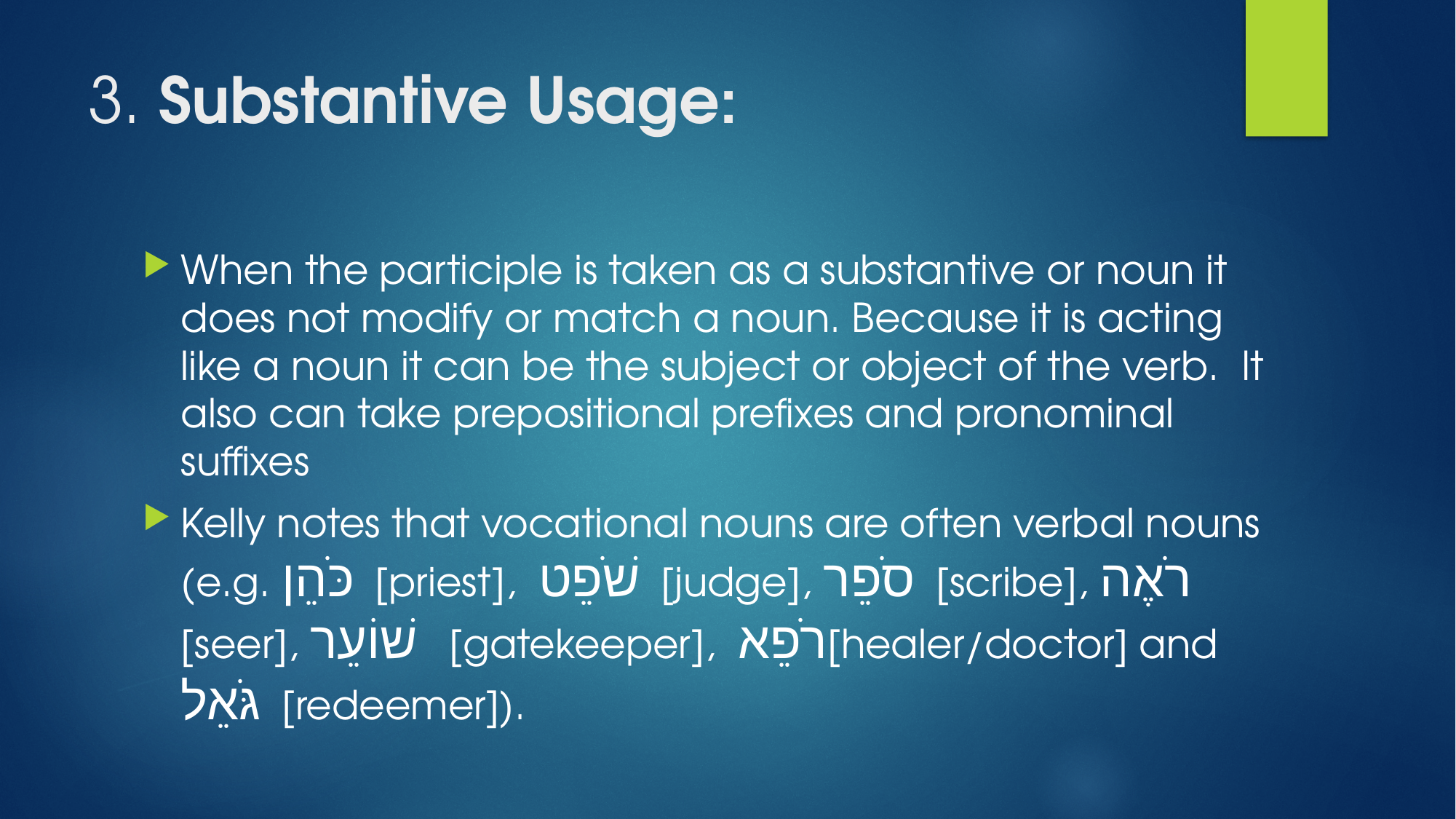

# 3. Substantive Usage:
When the participle is taken as a substantive or noun it does not modify or match a noun. Because it is acting like a noun it can be the subject or object of the verb.  It also can take prepositional prefixes and pronominal suffixes
Kelly notes that vocational nouns are often verbal nouns (e.g. כֹּהֵן  [priest],  שֹׁפֵט  [judge], סֹפֵר  [scribe], רֹאֶה  [seer], שׁוֹעֵר   [gatekeeper],  רֹפֵא[healer/doctor] and גֹּאֵל  [redeemer]).